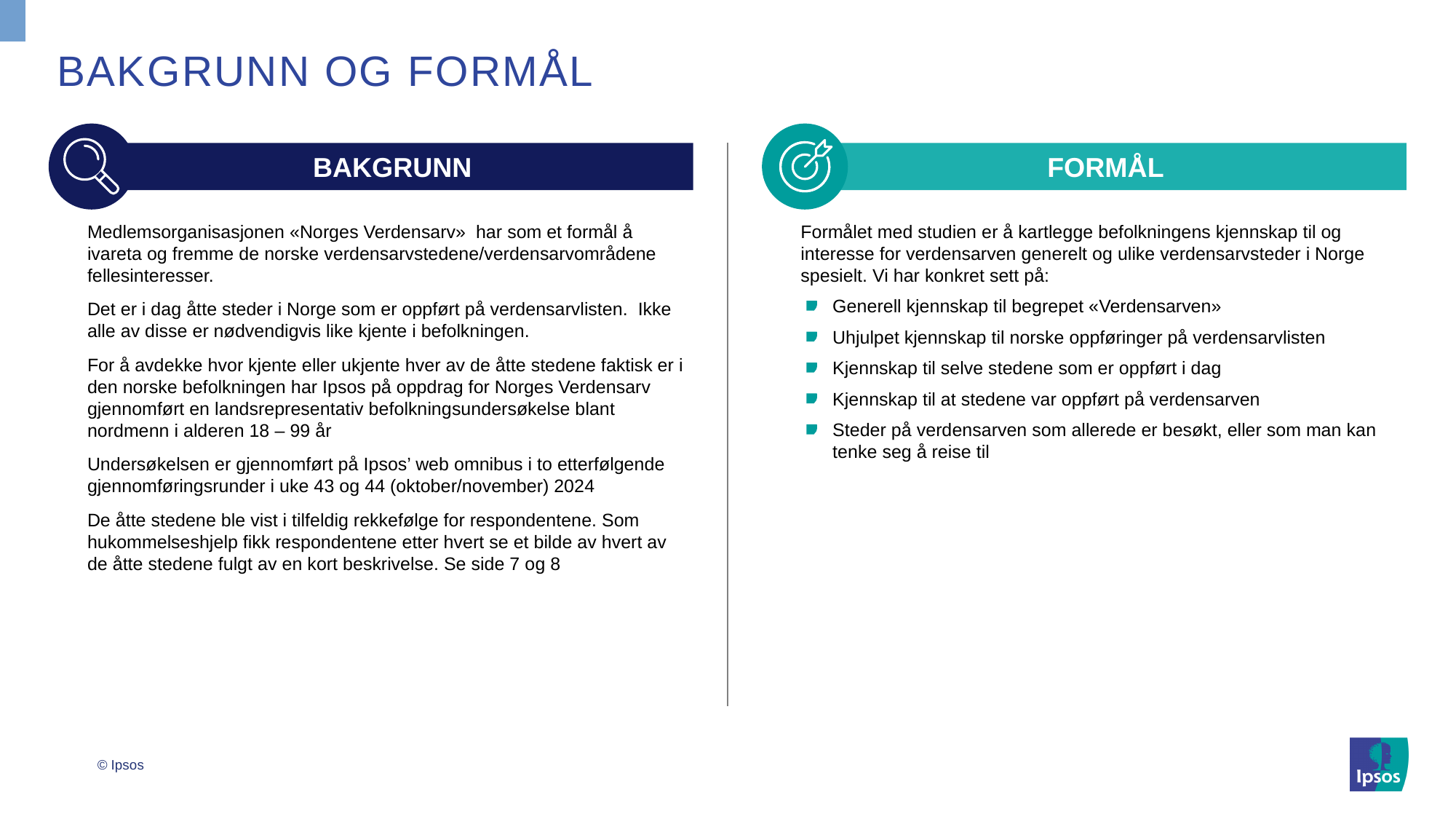

# Bakgrunn og formål

Bakgrunn
Formål
Medlemsorganisasjonen «Norges Verdensarv»  har som et formål å ivareta og fremme de norske verdensarvstedene/verdensarvområdene fellesinteresser.
Det er i dag åtte steder i Norge som er oppført på verdensarvlisten.  Ikke alle av disse er nødvendigvis like kjente i befolkningen.
For å avdekke hvor kjente eller ukjente hver av de åtte stedene faktisk er i den norske befolkningen har Ipsos på oppdrag for Norges Verdensarv gjennomført en landsrepresentativ befolkningsundersøkelse blant nordmenn i alderen 18 – 99 år
Undersøkelsen er gjennomført på Ipsos’ web omnibus i to etterfølgende gjennomføringsrunder i uke 43 og 44 (oktober/november) 2024
De åtte stedene ble vist i tilfeldig rekkefølge for respondentene. Som hukommelseshjelp fikk respondentene etter hvert se et bilde av hvert av de åtte stedene fulgt av en kort beskrivelse. Se side 7 og 8

Formålet med studien er å kartlegge befolkningens kjennskap til og interesse for verdensarven generelt og ulike verdensarvsteder i Norge  spesielt. Vi har konkret sett på:
Generell kjennskap til begrepet «Verdensarven»
Uhjulpet kjennskap til norske oppføringer på verdensarvlisten
Kjennskap til selve stedene som er oppført i dag
Kjennskap til at stedene var oppført på verdensarven
Steder på verdensarven som allerede er besøkt, eller som man kan tenke seg å reise til